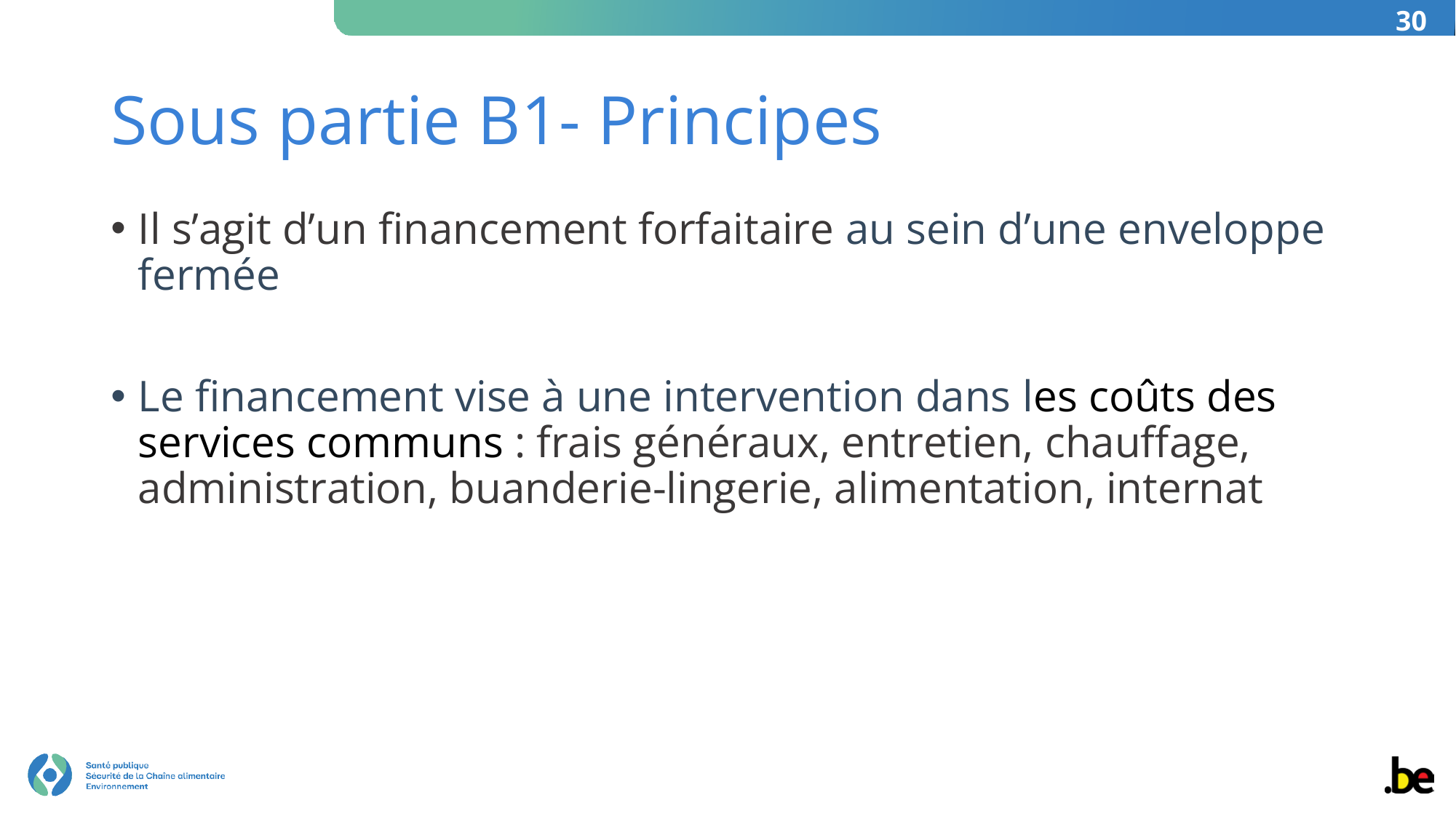

30
# Sous partie B1- Principes
Il s’agit d’un financement forfaitaire au sein d’une enveloppe fermée

Le financement vise à une intervention dans les coûts des services communs : frais généraux, entretien, chauffage, administration, buanderie-lingerie, alimentation, internat